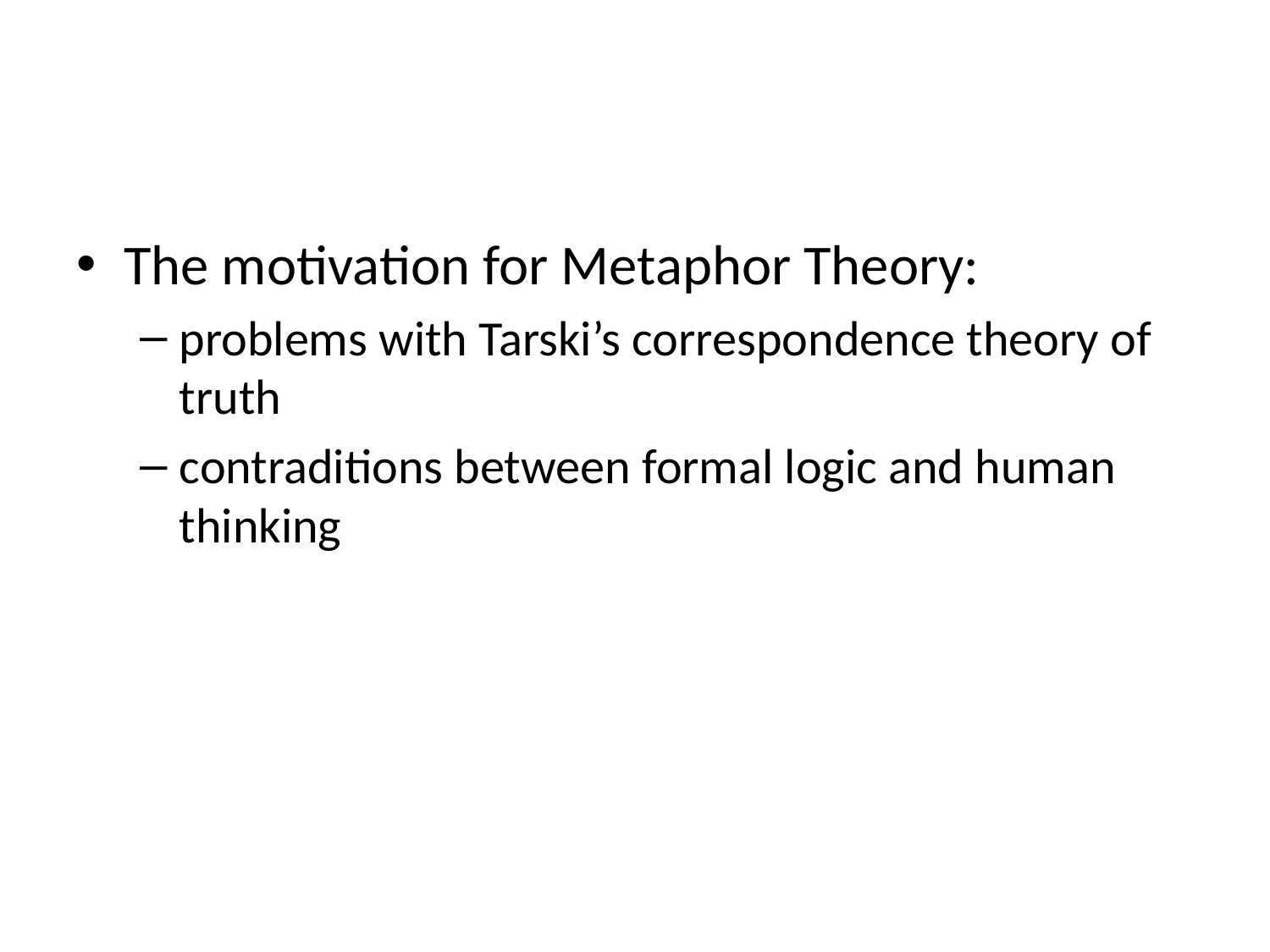

#
The motivation for Metaphor Theory:
problems with Tarski’s correspondence theory of truth
contraditions between formal logic and human thinking